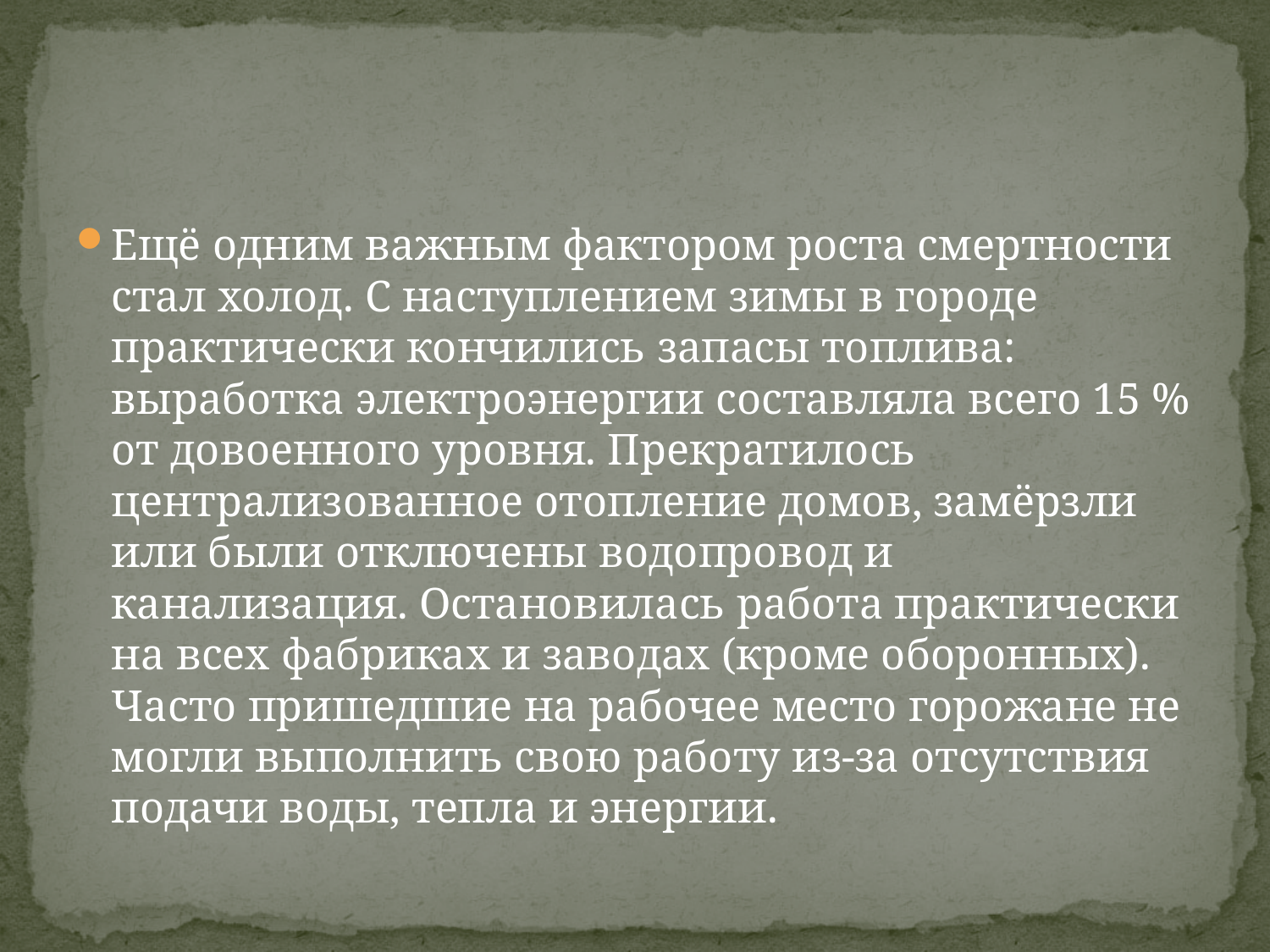

#
Ещё одним важным фактором роста смертности стал холод. С наступлением зимы в городе практически кончились запасы топлива: выработка электроэнергии составляла всего 15 % от довоенного уровня. Прекратилось централизованное отопление домов, замёрзли или были отключены водопровод и канализация. Остановилась работа практически на всех фабриках и заводах (кроме оборонных). Часто пришедшие на рабочее место горожане не могли выполнить свою работу из-за отсутствия подачи воды, тепла и энергии.